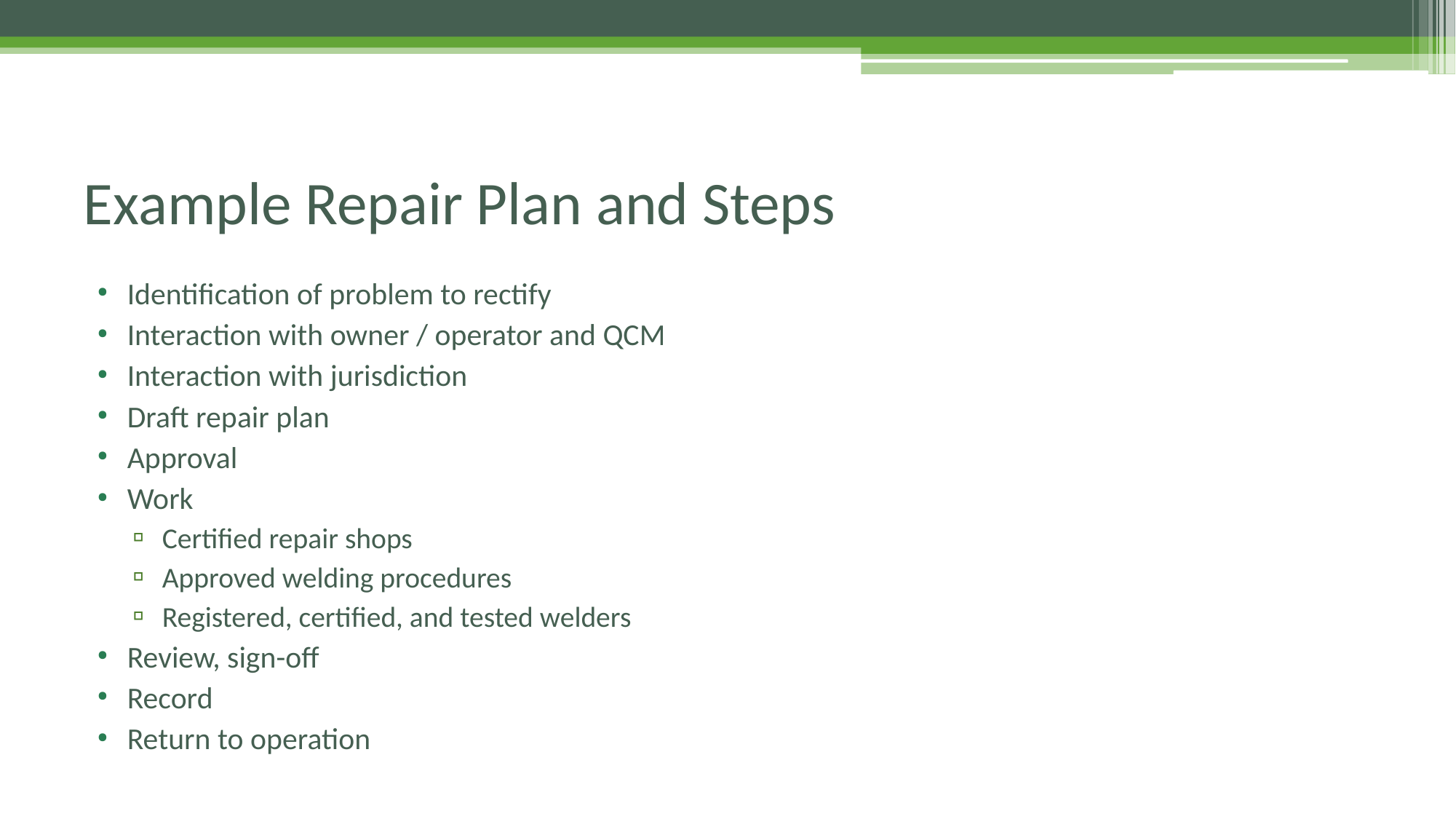

# Example Repair Plan and Steps
Identification of problem to rectify
Interaction with owner / operator and QCM
Interaction with jurisdiction
Draft repair plan
Approval
Work
Certified repair shops
Approved welding procedures
Registered, certified, and tested welders
Review, sign-off
Record
Return to operation